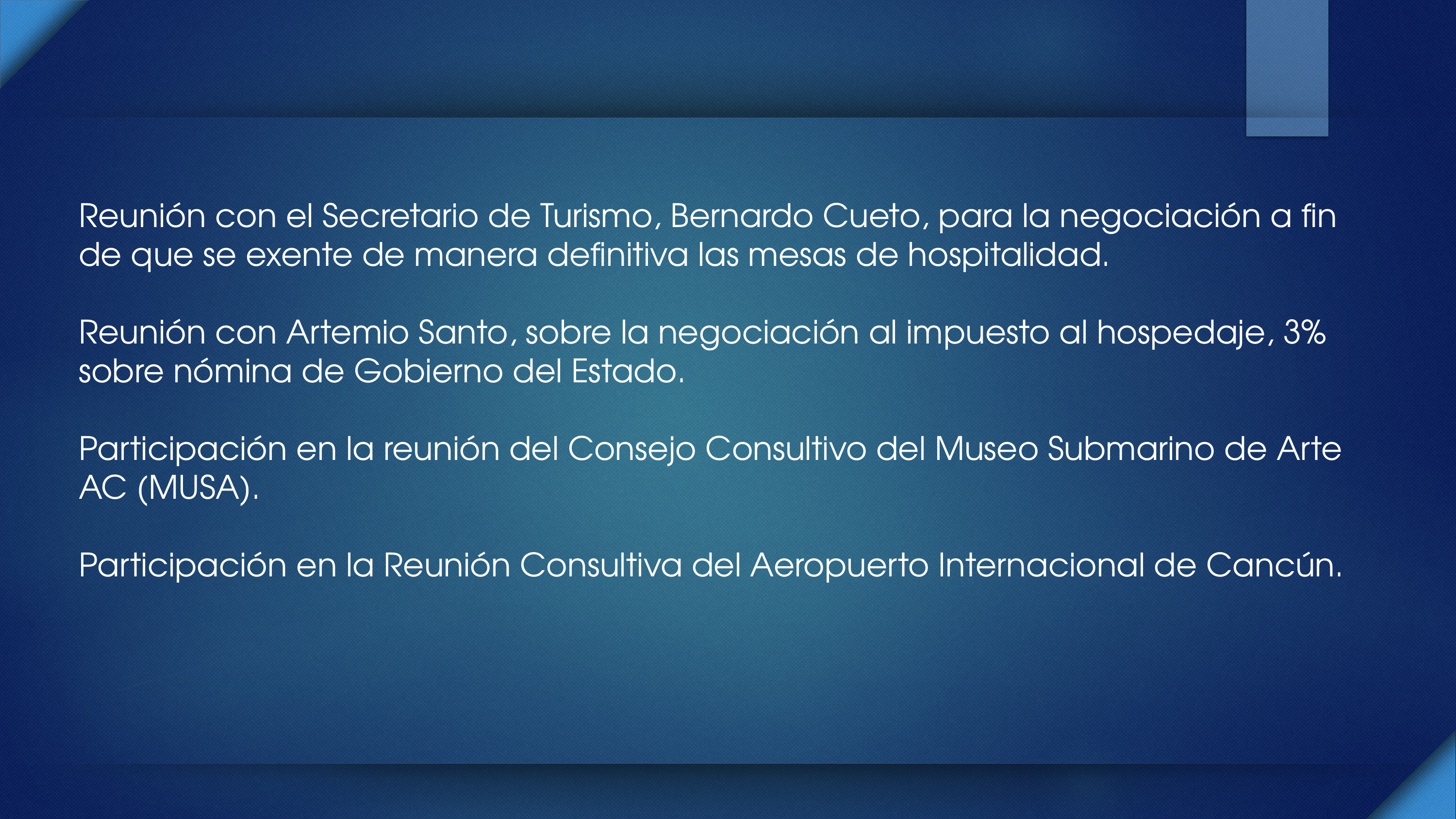

Reunión con el Secretario de Turismo, Bernardo Cueto, para la negociación a fin de que se exente de manera definitiva las mesas de hospitalidad.

Reunión con Artemio Santo, sobre la negociación al impuesto al hospedaje, 3% sobre nómina de Gobierno del Estado.

Participación en la reunión del Consejo Consultivo del Museo Submarino de Arte AC (MUSA).

Participación en la Reunión Consultiva del Aeropuerto Internacional de Cancún.